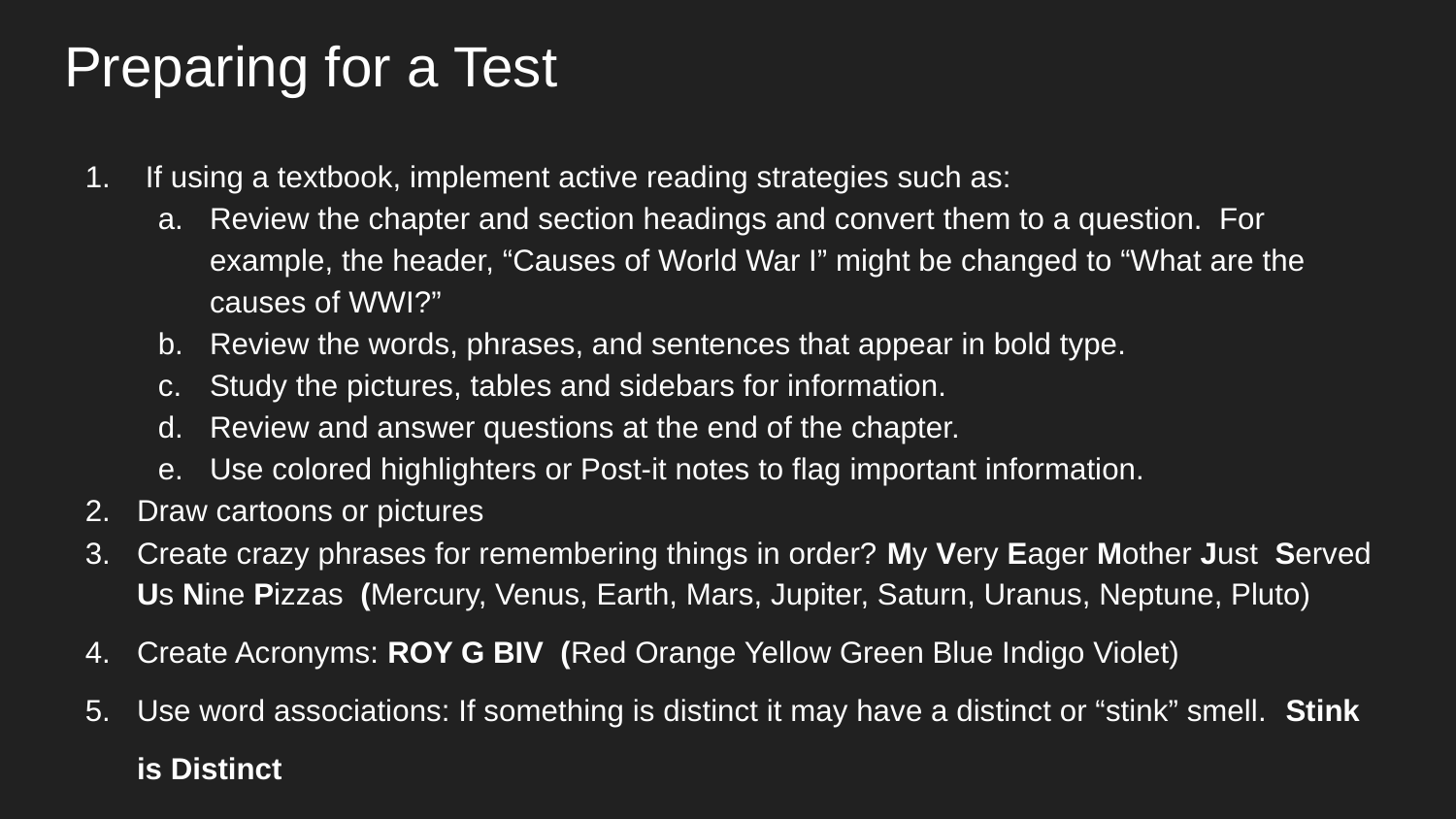

# Preparing for a Test
 If using a textbook, implement active reading strategies such as:
Review the chapter and section headings and convert them to a question.  For example, the header, “Causes of World War I” might be changed to “What are the causes of WWI?”
Review the words, phrases, and sentences that appear in bold type.
Study the pictures, tables and sidebars for information.
Review and answer questions at the end of the chapter.
Use colored highlighters or Post-it notes to flag important information.
Draw cartoons or pictures
Create crazy phrases for remembering things in order? My Very Eager Mother Just  Served Us Nine Pizzas  (Mercury, Venus, Earth, Mars, Jupiter, Saturn, Uranus, Neptune, Pluto)
Create Acronyms: ROY G BIV  (Red Orange Yellow Green Blue Indigo Violet)
Use word associations: If something is distinct it may have a distinct or “stink” smell.  Stink is Distinct